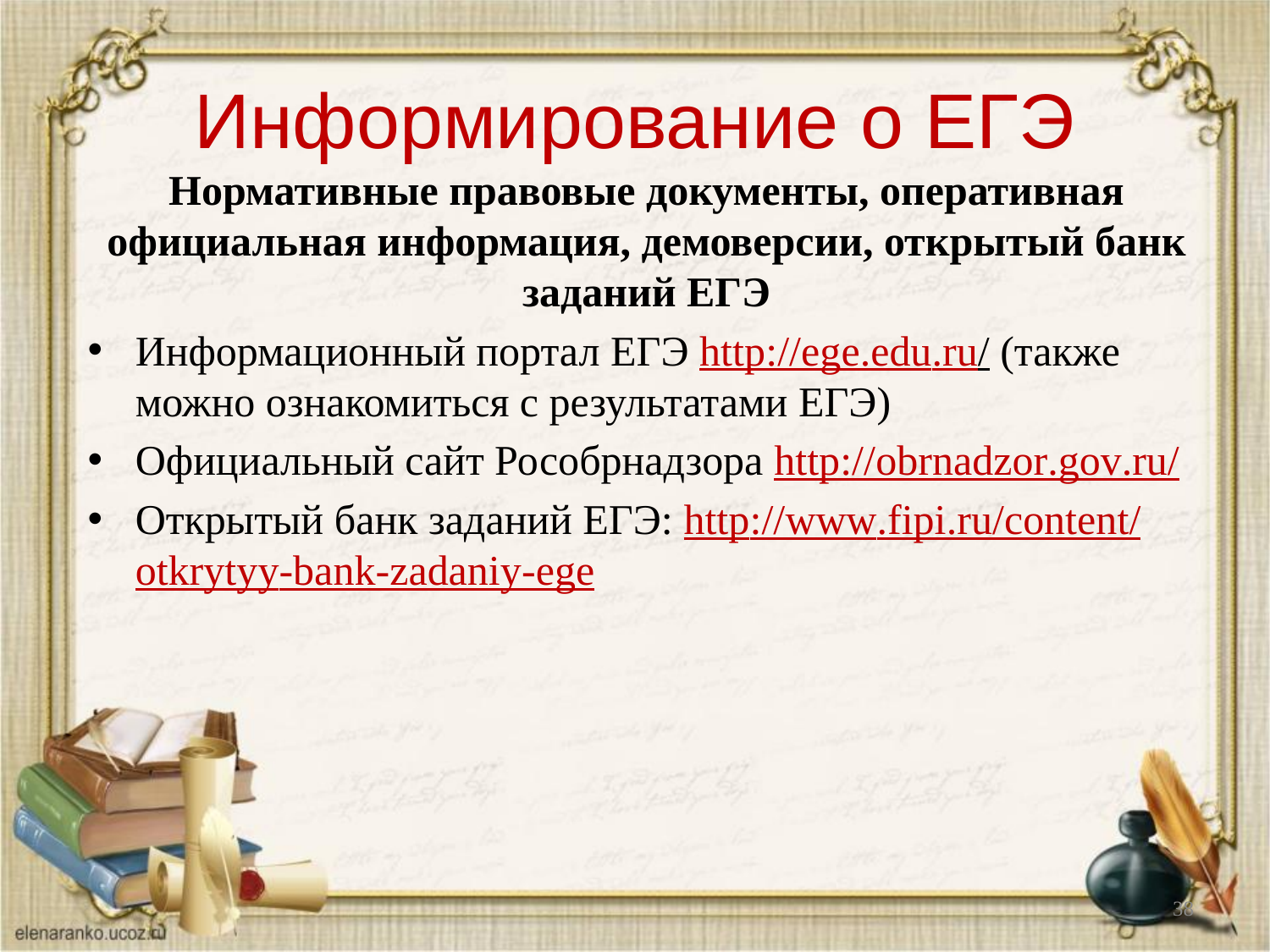

# Информирование о ЕГЭ
Нормативные правовые документы, оперативная официальная информация, демоверсии, открытый банк заданий ЕГЭ
Информационный портал ЕГЭ http://ege.edu.ru/ (также можно ознакомиться с результатами ЕГЭ)
Официальный сайт Рособрнадзора http://obrnadzor.gov.ru/
Открытый банк заданий ЕГЭ: http://www.fipi.ru/content/otkrytyy-bank-zadaniy-ege

38